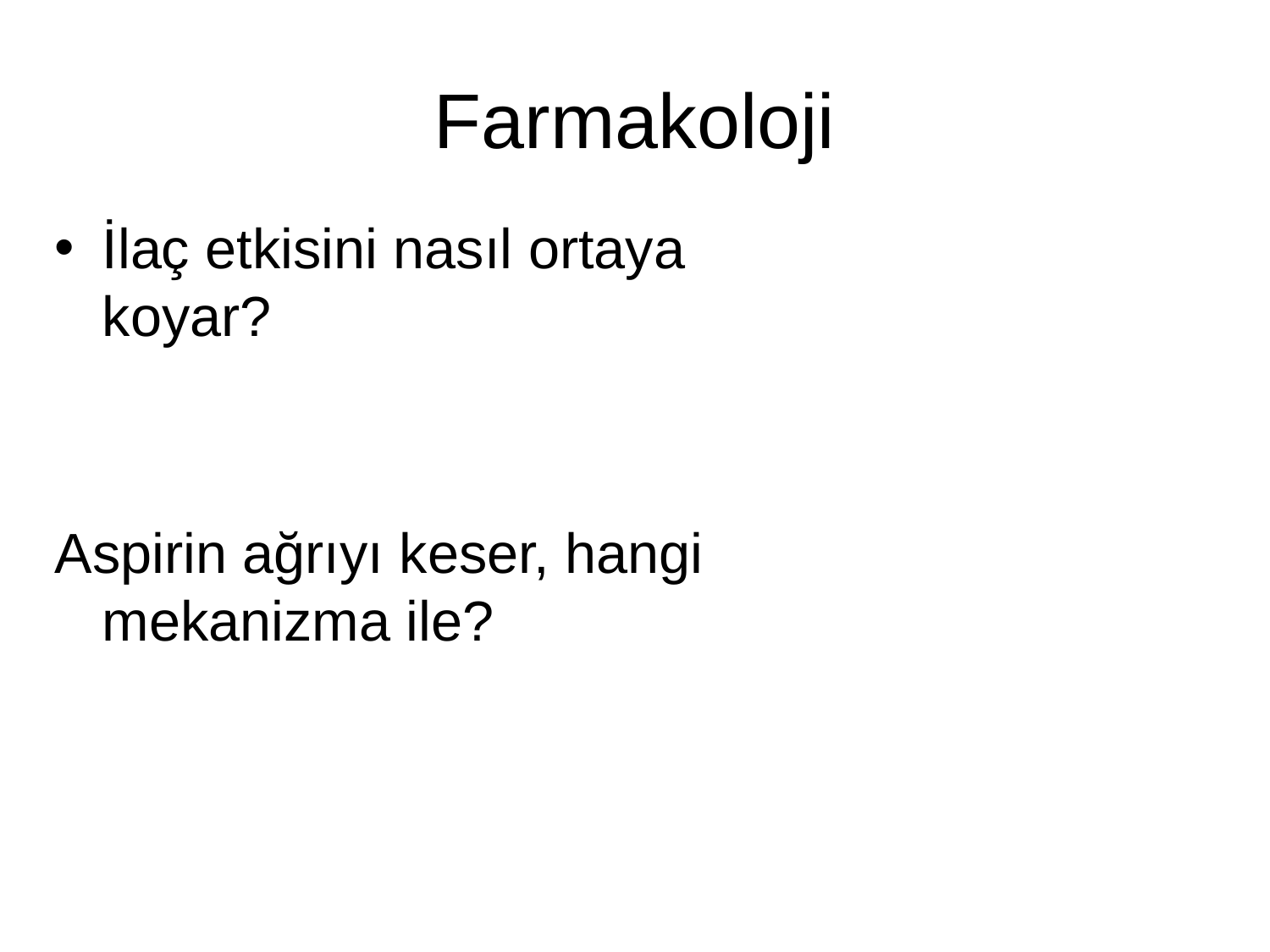

# Farmakoloji
İlaç etkisini nasıl ortaya koyar?

Aspirin ağrıyı keser, hangi mekanizma ile?